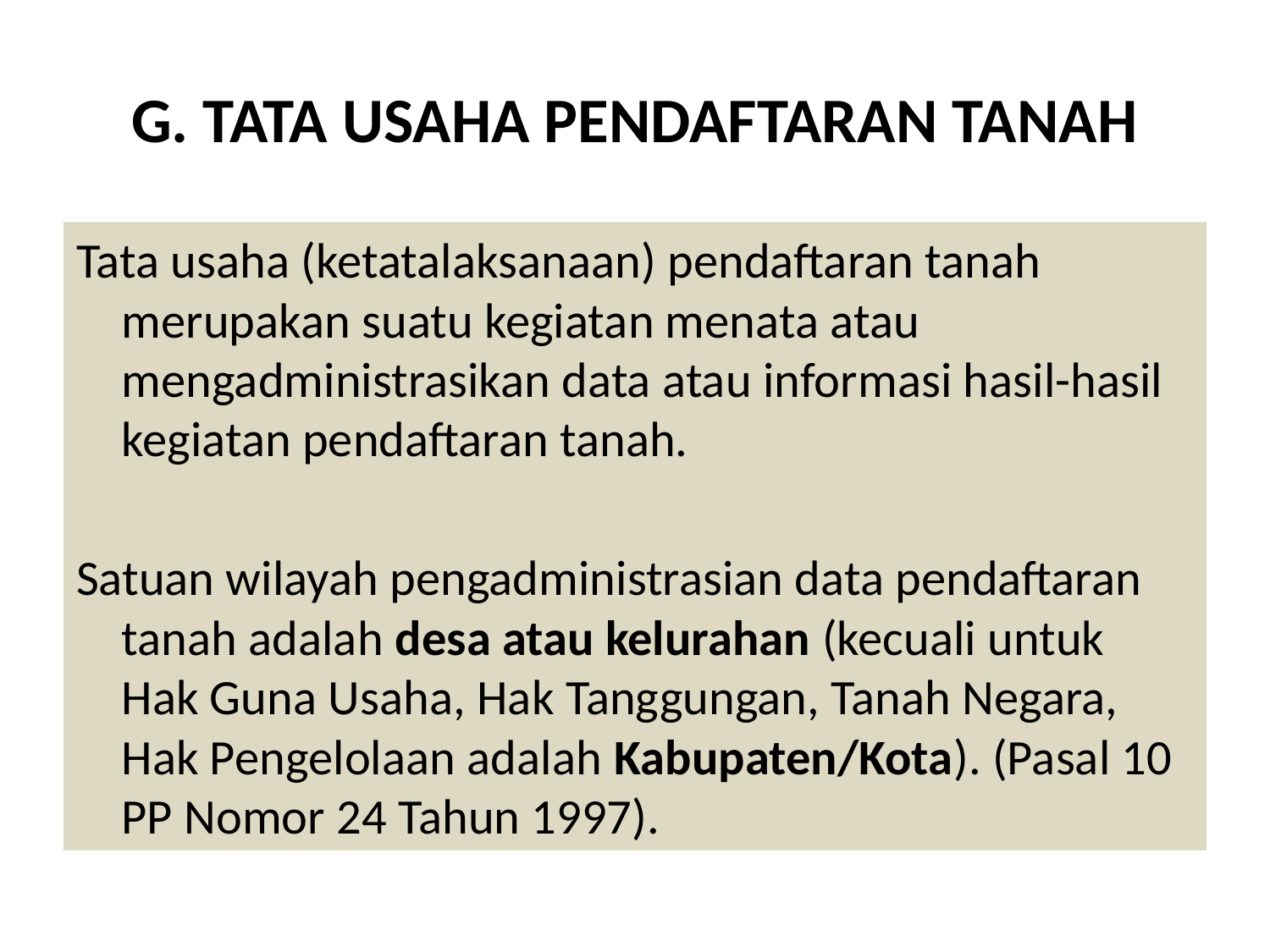

# G. TATA USAHA PENDAFTARAN TANAH
Tata usaha (ketatalaksanaan) pendaftaran tanah merupakan suatu kegiatan menata atau mengadministrasikan data atau informasi hasil-hasil kegiatan pendaftaran tanah.

Satuan wilayah pengadministrasian data pendaftaran tanah adalah desa atau kelurahan (kecuali untuk Hak Guna Usaha, Hak Tanggungan, Tanah Negara, Hak Pengelolaan adalah Kabupaten/Kota). (Pasal 10 PP Nomor 24 Tahun 1997).